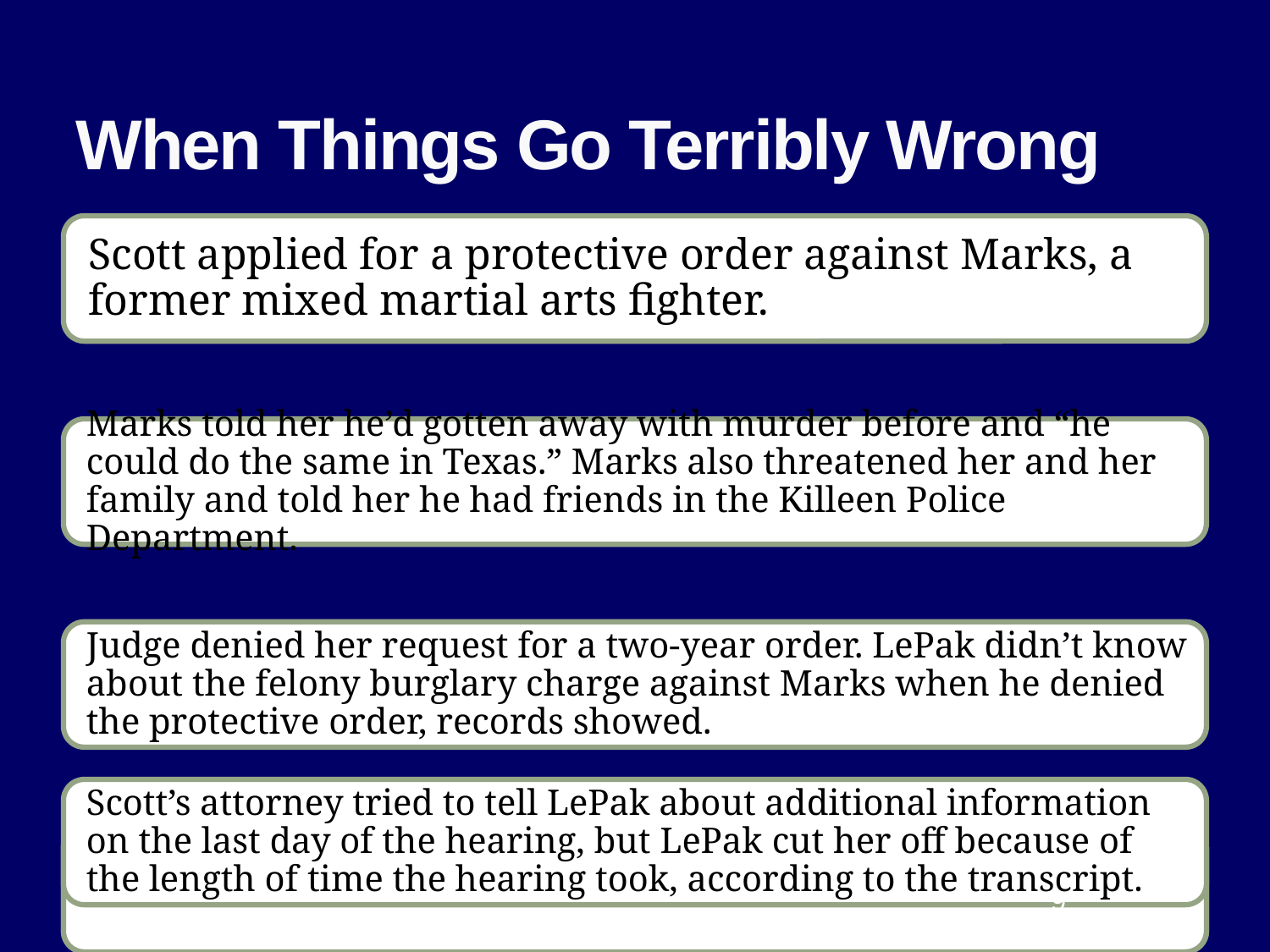

# When Things Go Terribly Wrong

Judge denied her request for a two-year order. LePak didn’t know about the felony burglary charge against Marks when he denied the protective order, records showed.
Marks told her he’d gotten away with murder before and “he could do the same in Texas.” Marks also threatened her and her family and told her he had friends in the Killeen Police Department.
Scott applied for a protective order against Marks, a former mixed martial arts fighter.

Scott’s attorney tried to tell LePak about additional information on the last day of the hearing, but LePak cut her off because of the length of time the hearing took, according to the transcript.
9